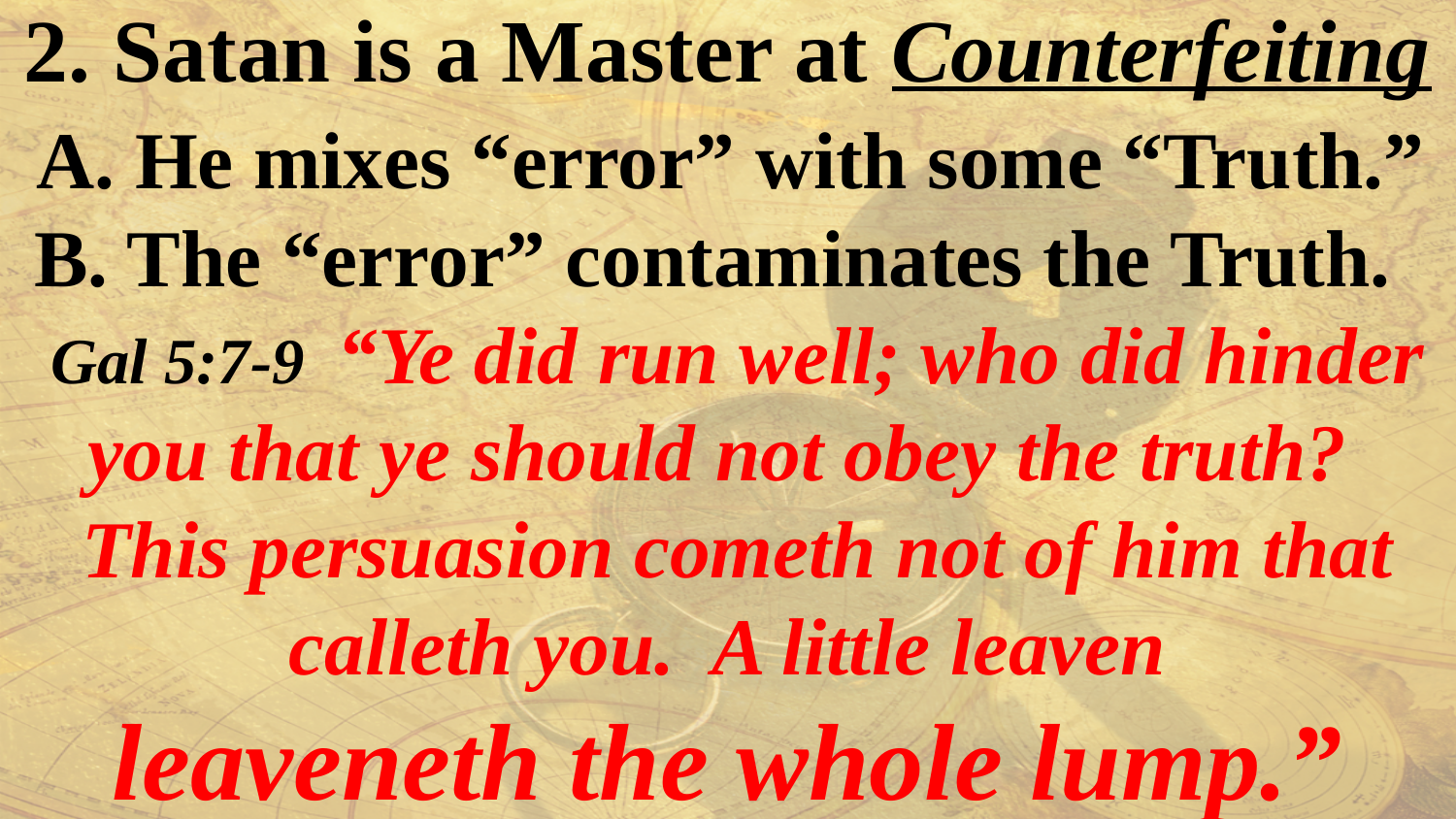

2. Satan is a Master at Counterfeiting
 A. He mixes “error” with some “Truth.”
 B. The “error” contaminates the Truth.
 Gal 5:7-9  “Ye did run well; who did hinder you that ye should not obey the truth?
 This persuasion cometh not of him that calleth you.  A little leaven
 leaveneth the whole lump.”